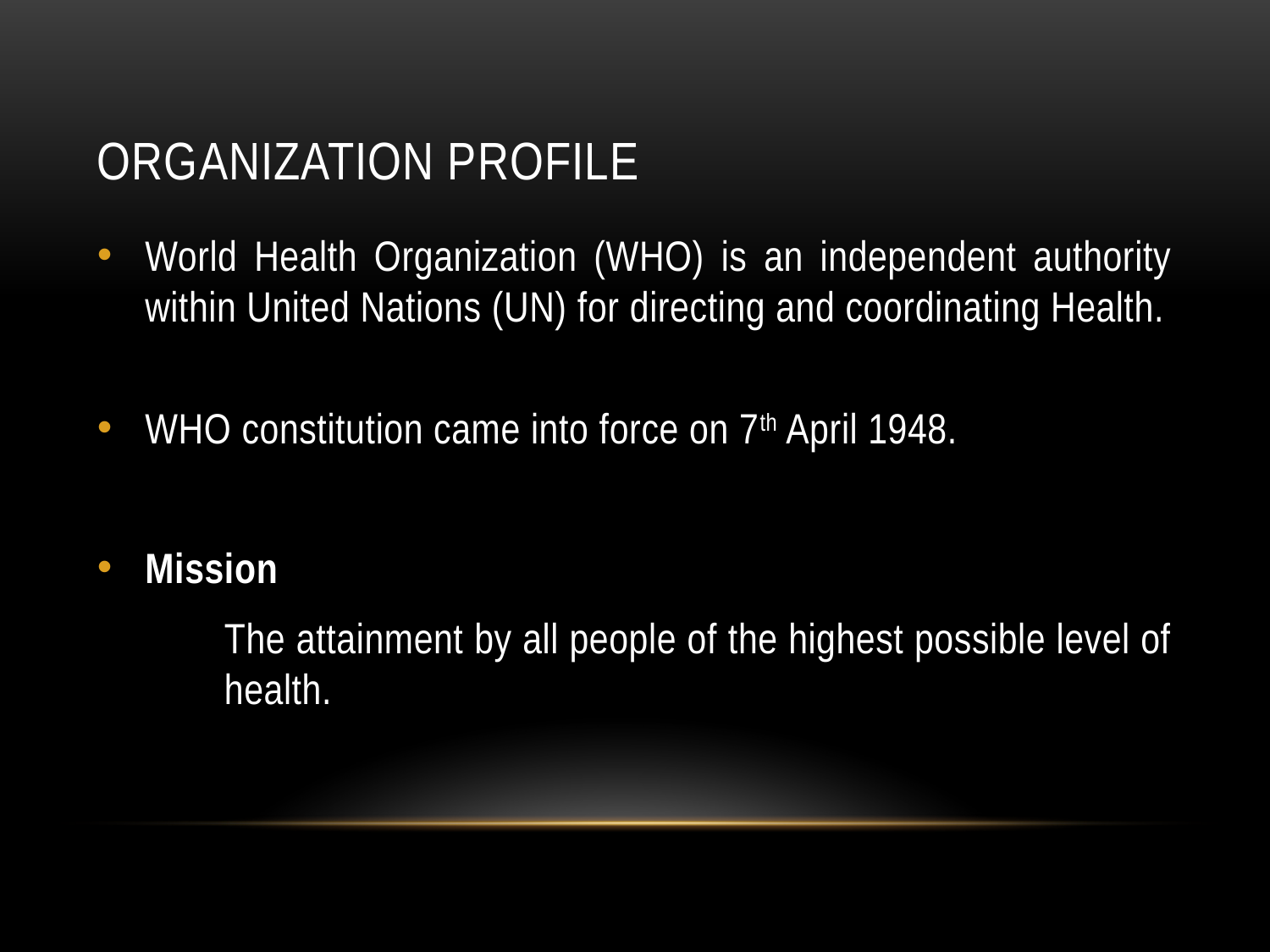

# Organization profile
World Health Organization (WHO) is an independent authority within United Nations (UN) for directing and coordinating Health.

WHO constitution came into force on 7th April 1948.

Mission
	The attainment by all people of the highest possible level of 	health.